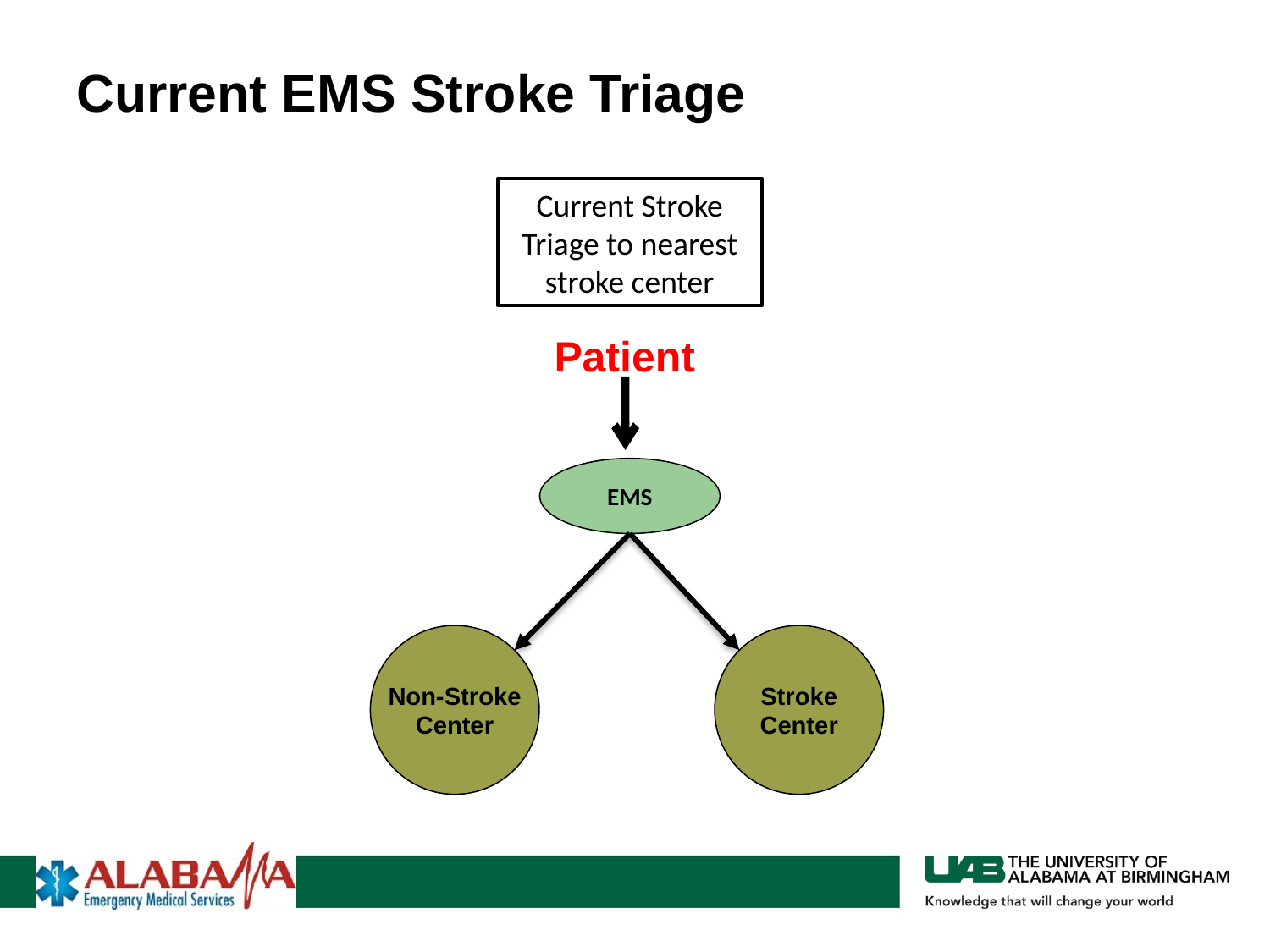

# Current EMS Stroke Triage
Current Stroke Triage to nearest stroke center

Patient

EMS
Stroke
Center
Non-Stroke
Center